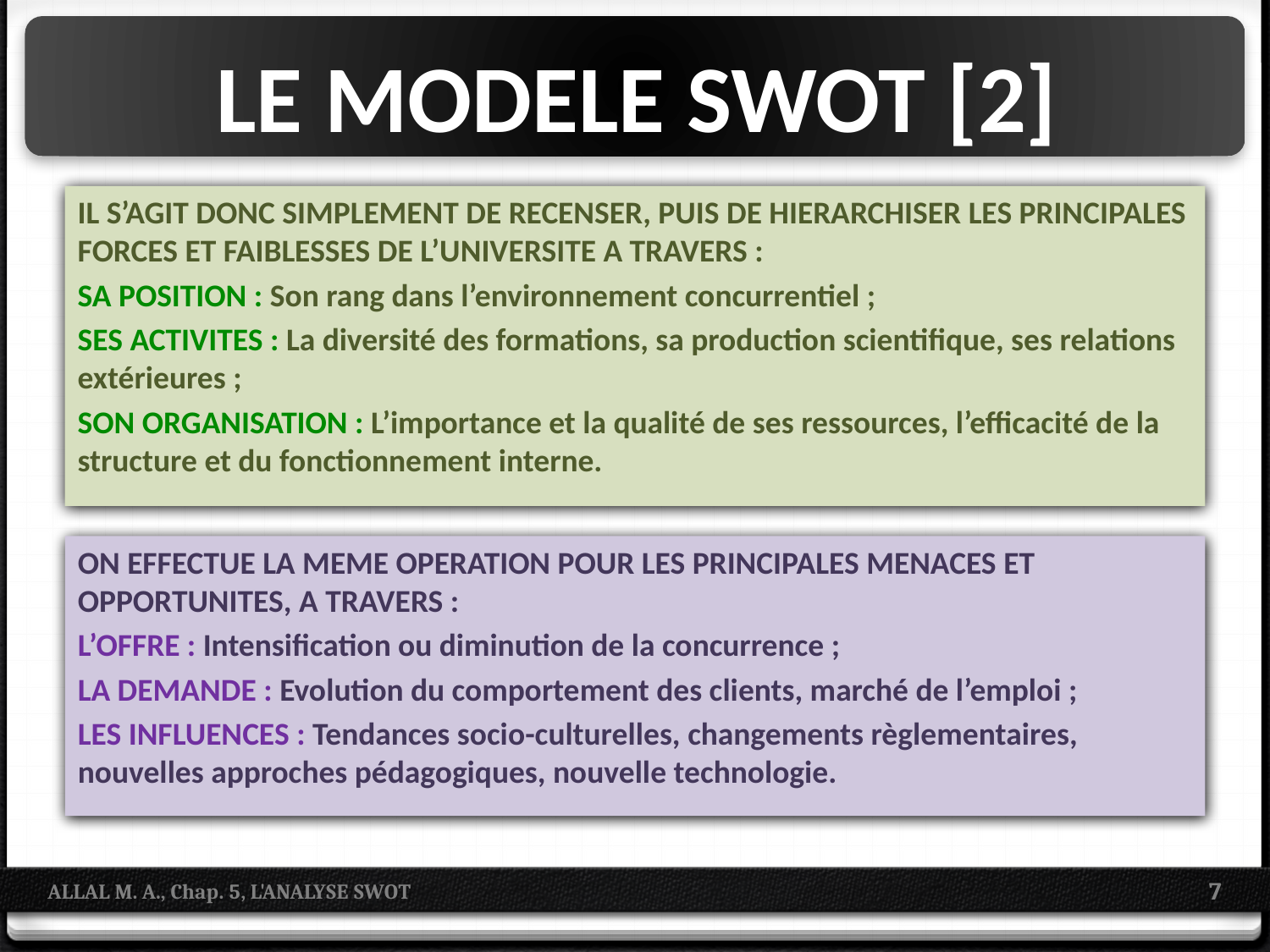

LE MODELE SWOT [2]
IL S’AGIT DONC SIMPLEMENT DE RECENSER, PUIS DE HIERARCHISER LES PRINCIPALES FORCES ET FAIBLESSES DE L’UNIVERSITE A TRAVERS :
SA POSITION : Son rang dans l’environnement concurrentiel ;
SES ACTIVITES : La diversité des formations, sa production scientifique, ses relations extérieures ;
SON ORGANISATION : L’importance et la qualité de ses ressources, l’efficacité de la structure et du fonctionnement interne.
ON EFFECTUE LA MEME OPERATION POUR LES PRINCIPALES MENACES ET OPPORTUNITES, A TRAVERS :
L’OFFRE : Intensification ou diminution de la concurrence ;
LA DEMANDE : Evolution du comportement des clients, marché de l’emploi ;
LES INFLUENCES : Tendances socio-culturelles, changements règlementaires, nouvelles approches pédagogiques, nouvelle technologie.
7
ALLAL M. A., Chap. 5, L'ANALYSE SWOT